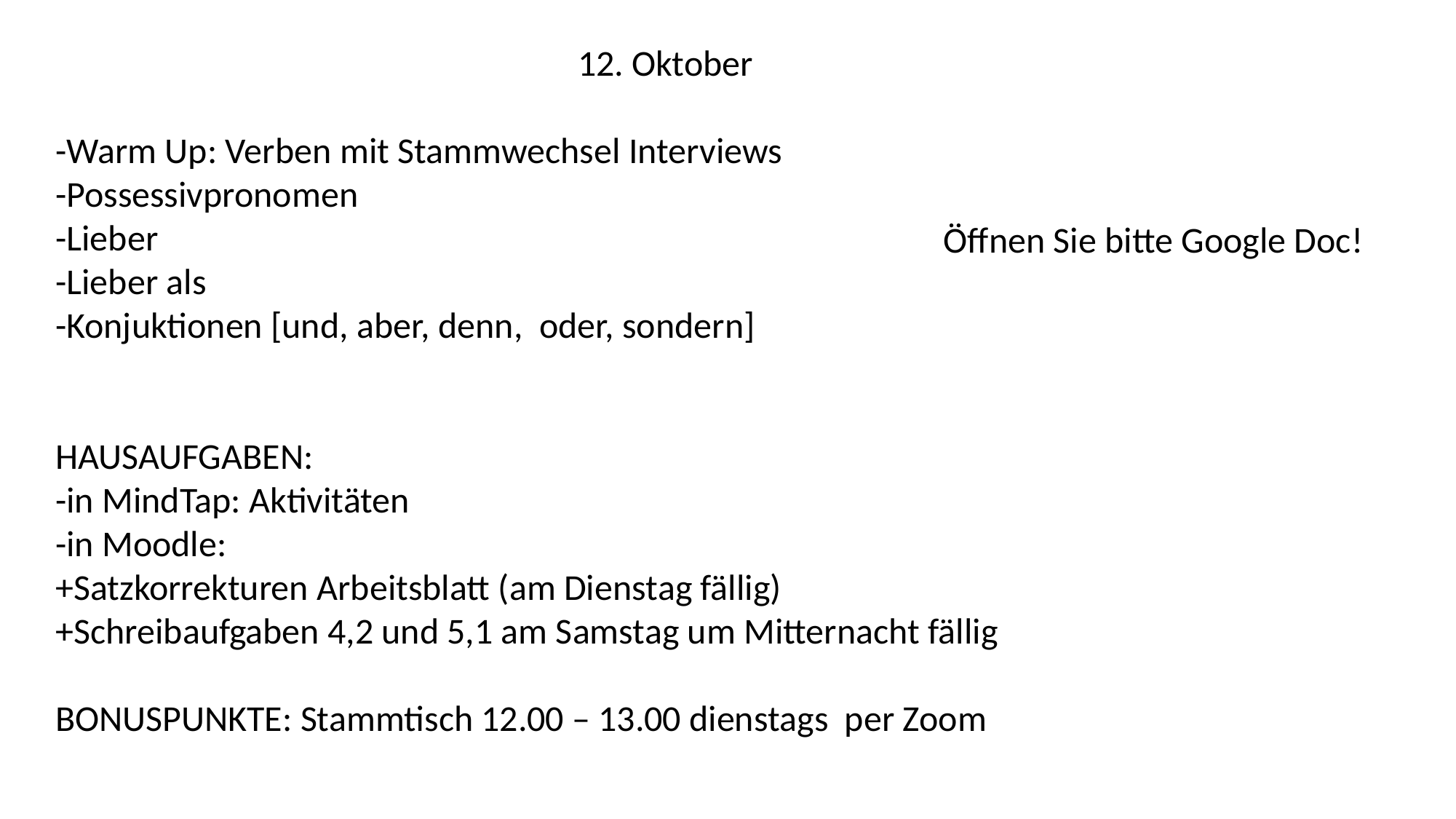

12. Oktober

-Warm Up: Verben mit Stammwechsel Interviews
-Possessivpronomen
-Lieber
-Lieber als
-Konjuktionen [und, aber, denn,  oder, sondern]

HAUSAUFGABEN:
-in MindTap: Aktivitäten
-in Moodle:
+Satzkorrekturen Arbeitsblatt (am Dienstag fällig)
+Schreibaufgaben 4,2 und 5,1 am Samstag um Mitternacht fällig

BONUSPUNKTE: Stammtisch 12.00 – 13.00 dienstags  per Zoom

Öffnen Sie bitte Google Doc!